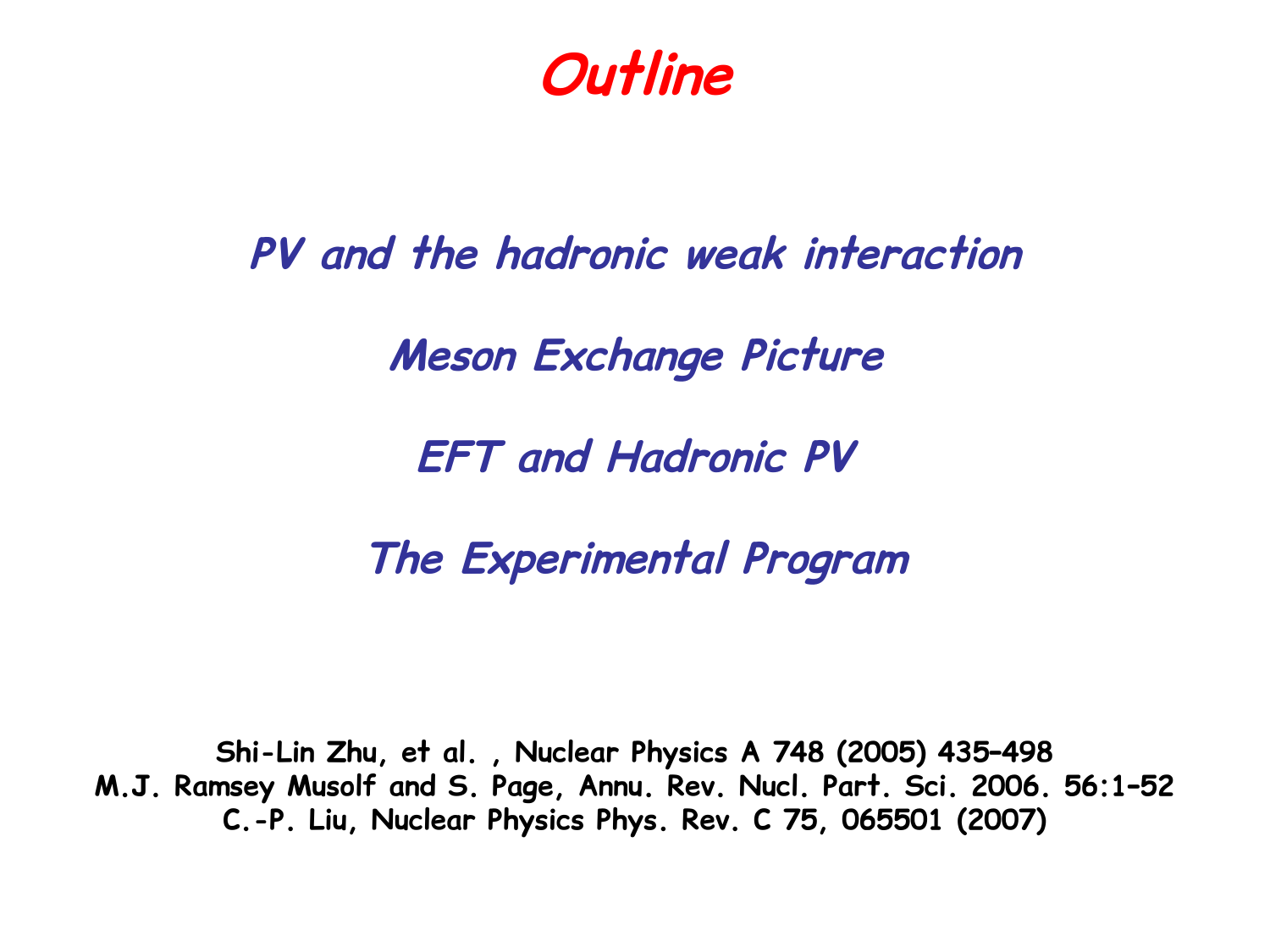

Outline

PV and the hadronic weak interaction

Meson Exchange Picture

EFT and Hadronic PV

The Experimental Program

Shi-Lin Zhu, et al. , Nuclear Physics A 748 (2005) 435–498
M.J. Ramsey Musolf and S. Page, Annu. Rev. Nucl. Part. Sci. 2006. 56:1–52
C.-P. Liu, Nuclear Physics Phys. Rev. C 75, 065501 (2007)